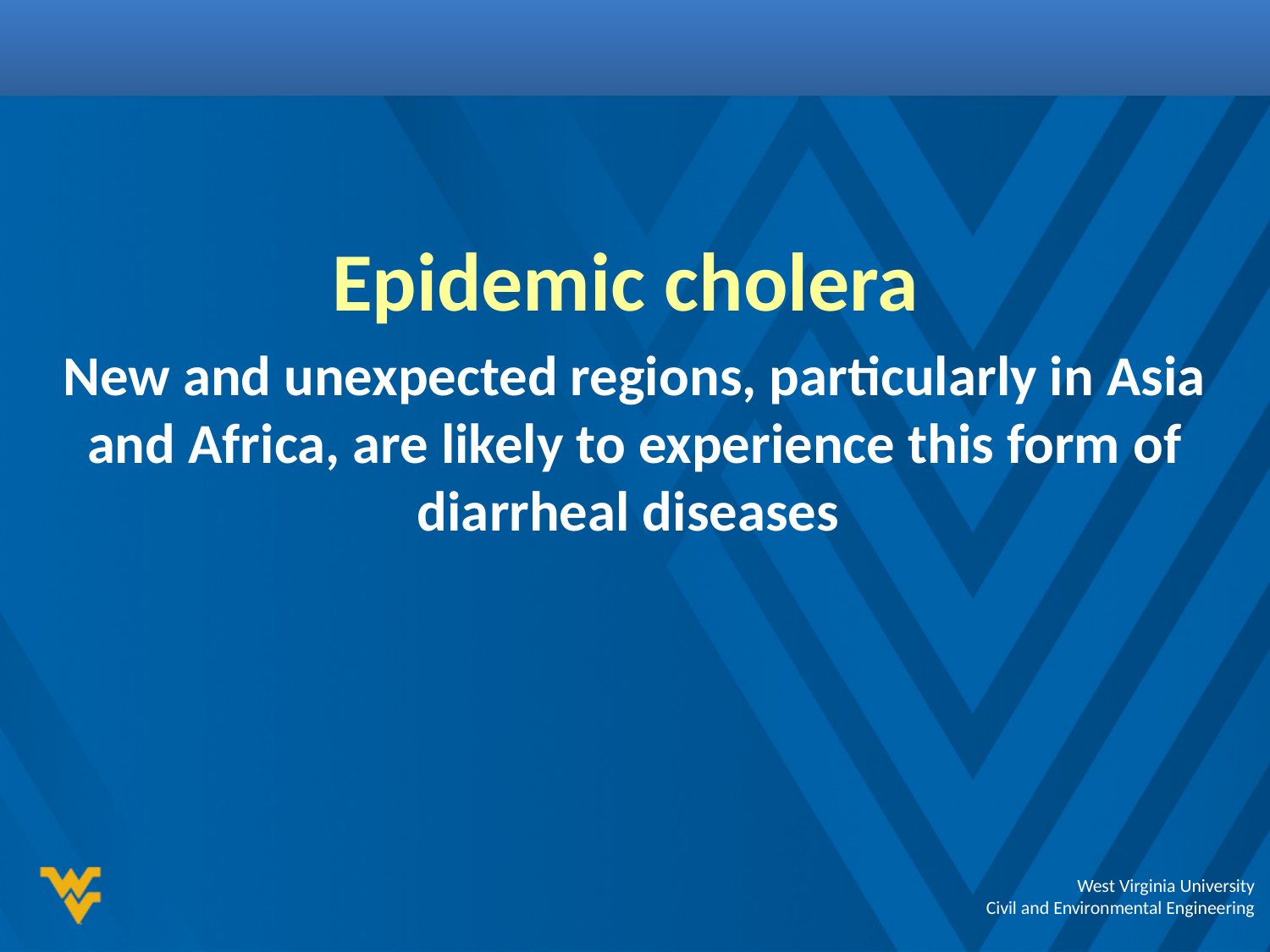

Epidemic cholera
New and unexpected regions, particularly in Asia and Africa, are likely to experience this form of diarrheal diseases